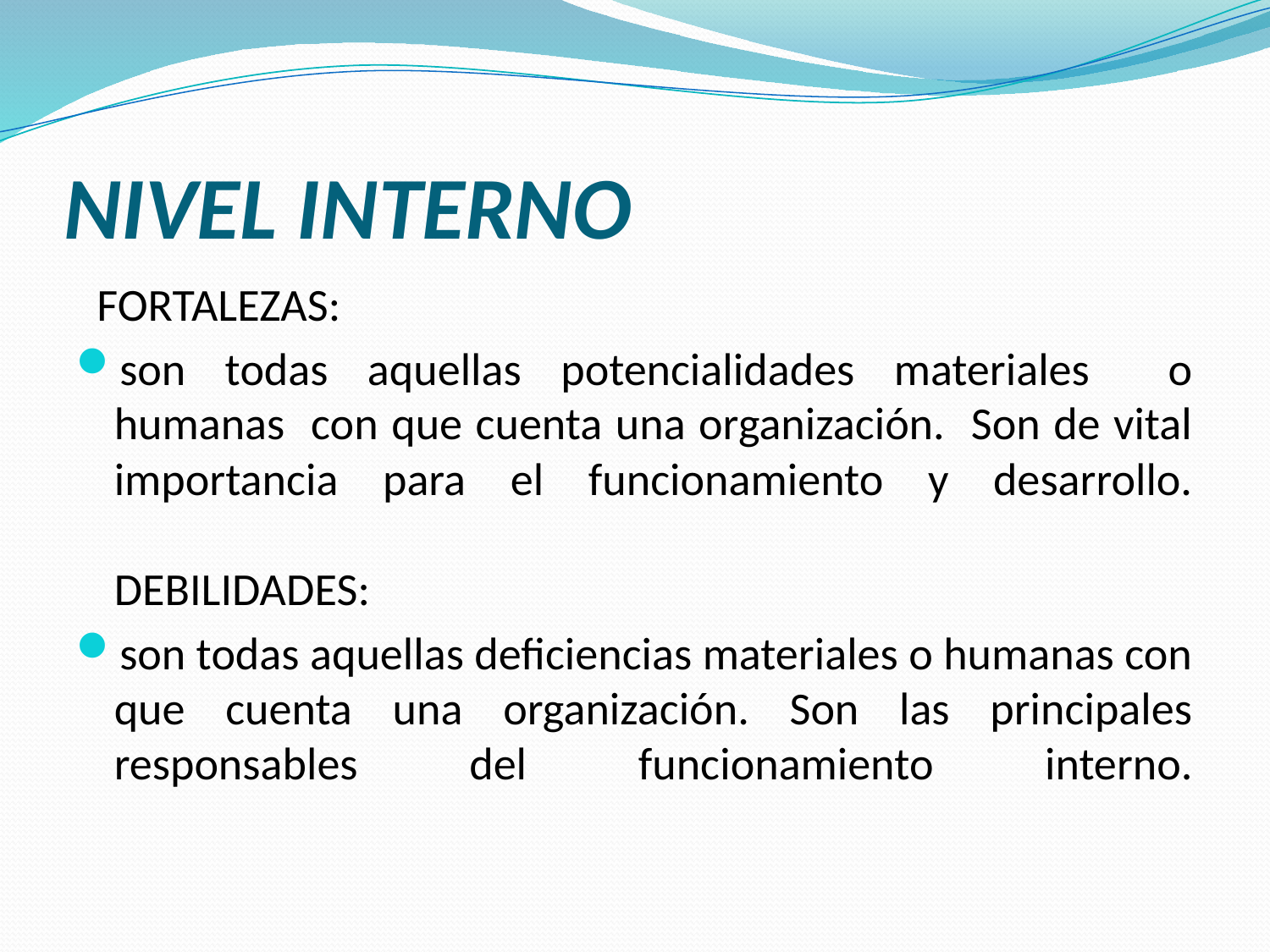

# NIVEL INTERNO
  FORTALEZAS:
son todas aquellas potencialidades materiales  o humanas  con que cuenta una organización.  Son de vital importancia para el funcionamiento y desarrollo.
DEBILIDADES:
son todas aquellas deficiencias materiales o humanas con que cuenta una organización. Son las principales responsables del funcionamiento interno.